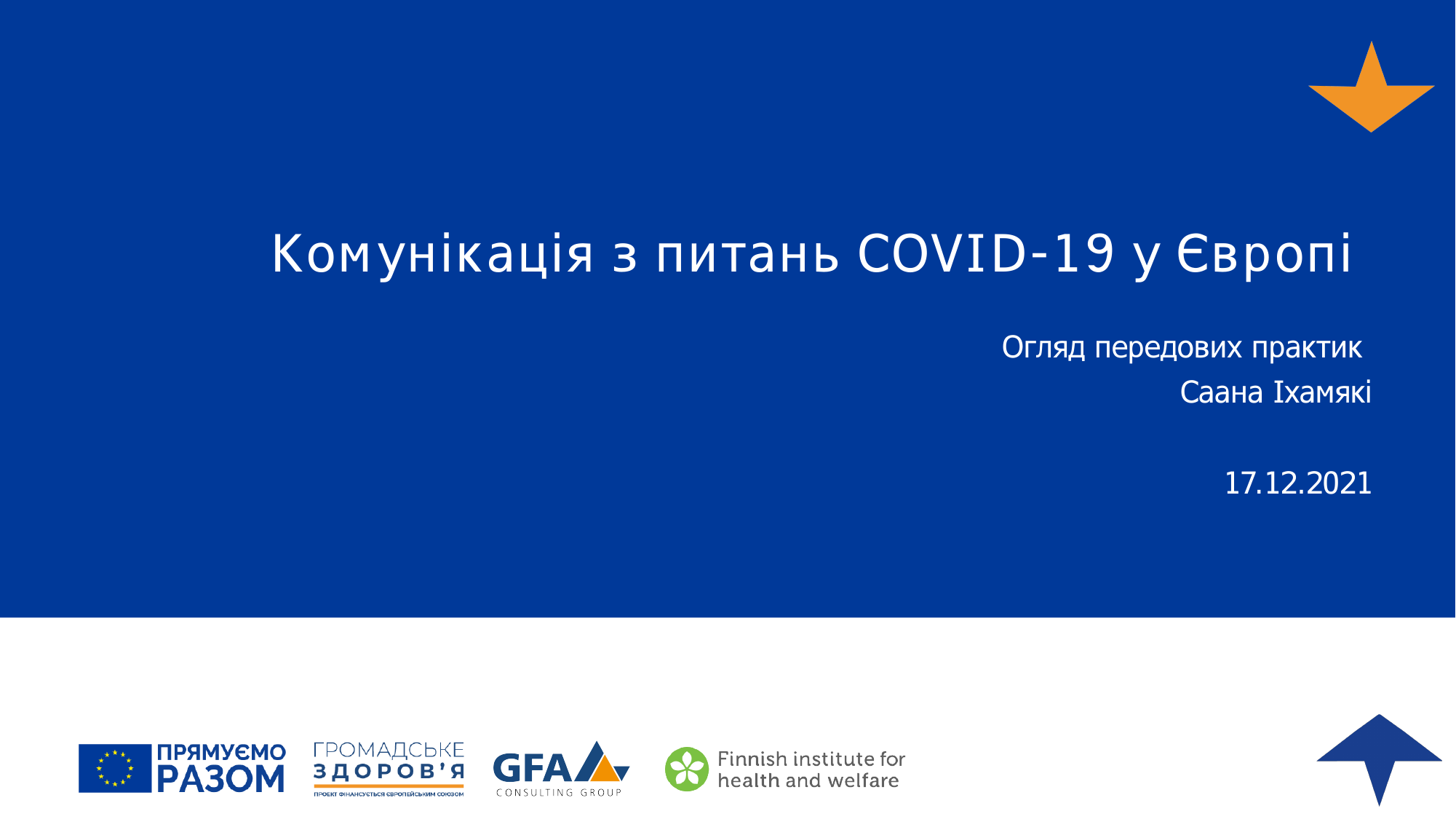

# Комунікація з питань COVID-19 у Європі
Огляд передових практик
Саана Іхамякі

17.12.2021